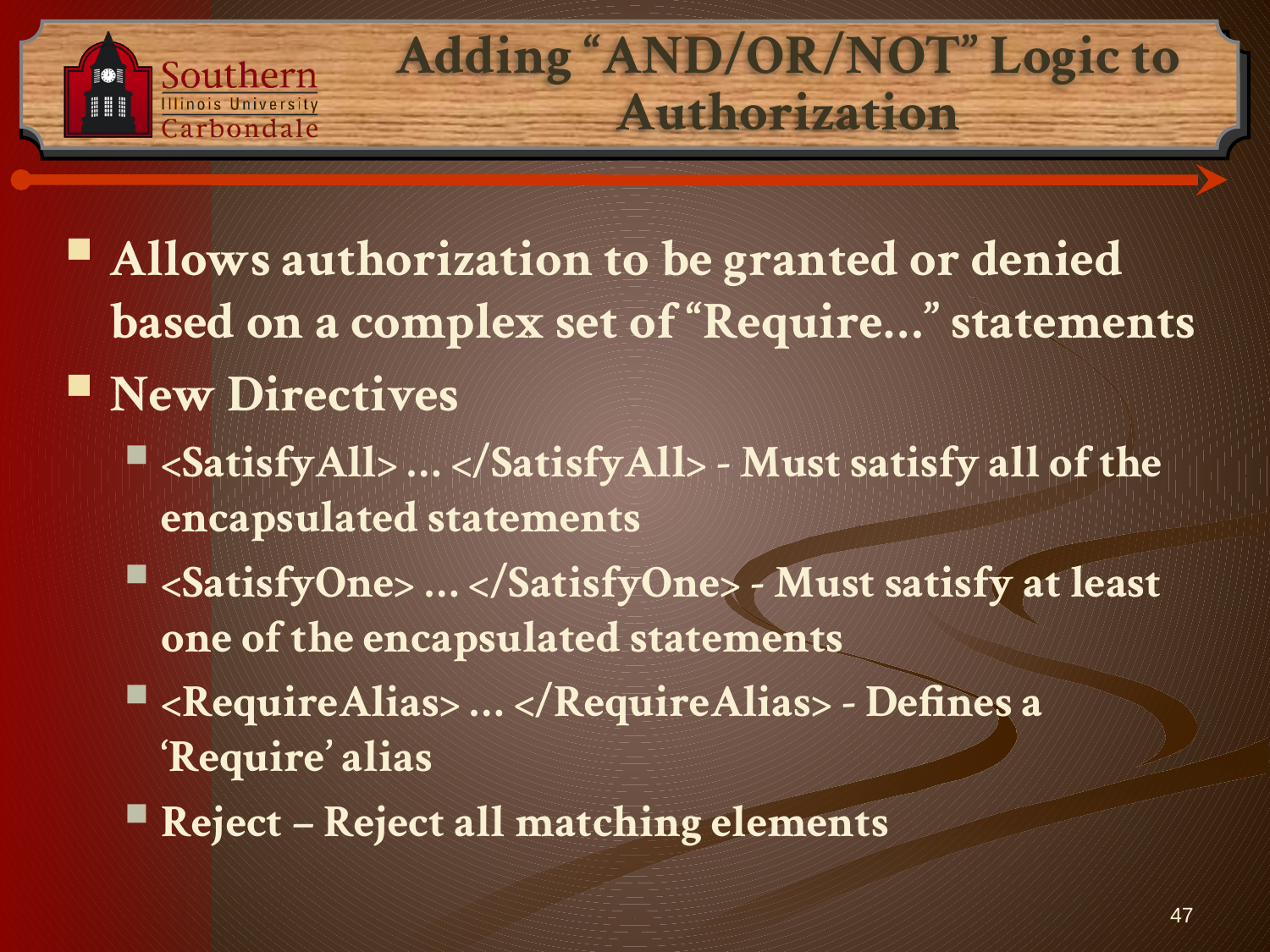

# Adding “AND/OR/NOT” Logic to Authorization
Allows authorization to be granted or denied based on a complex set of “Require…” statements
New Directives
<SatisfyAll> … </SatisfyAll> - Must satisfy all of the encapsulated statements
<SatisfyOne> … </SatisfyOne> - Must satisfy at least one of the encapsulated statements
<RequireAlias> … </RequireAlias> - Defines a ‘Require’ alias
Reject – Reject all matching elements
47